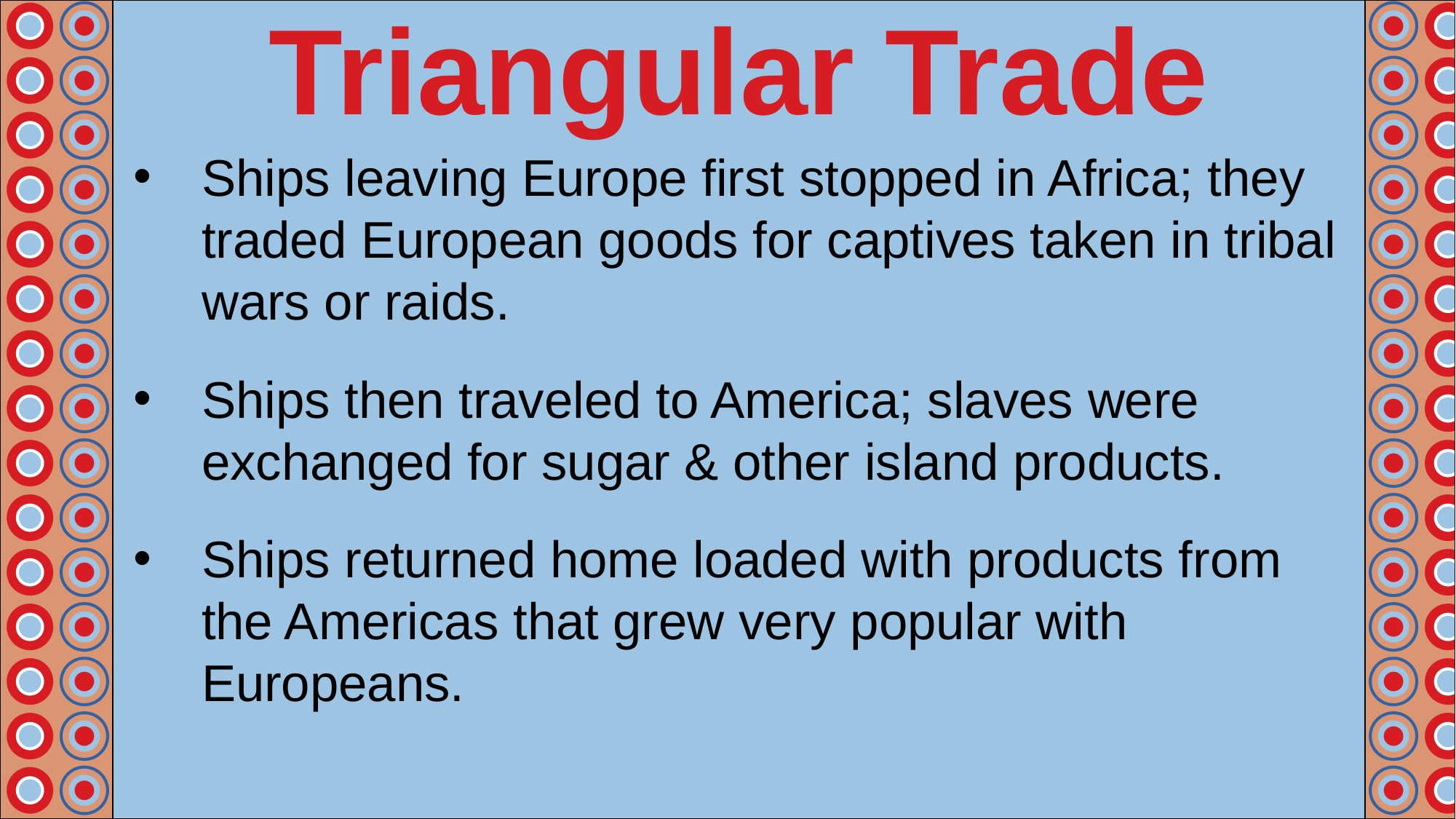

Triangular Trade
#
Ships leaving Europe first stopped in Africa; they traded European goods for captives taken in tribal wars or raids.

Ships then traveled to America; slaves were exchanged for sugar & other island products.

Ships returned home loaded with products from the Americas that grew very popular with Europeans.